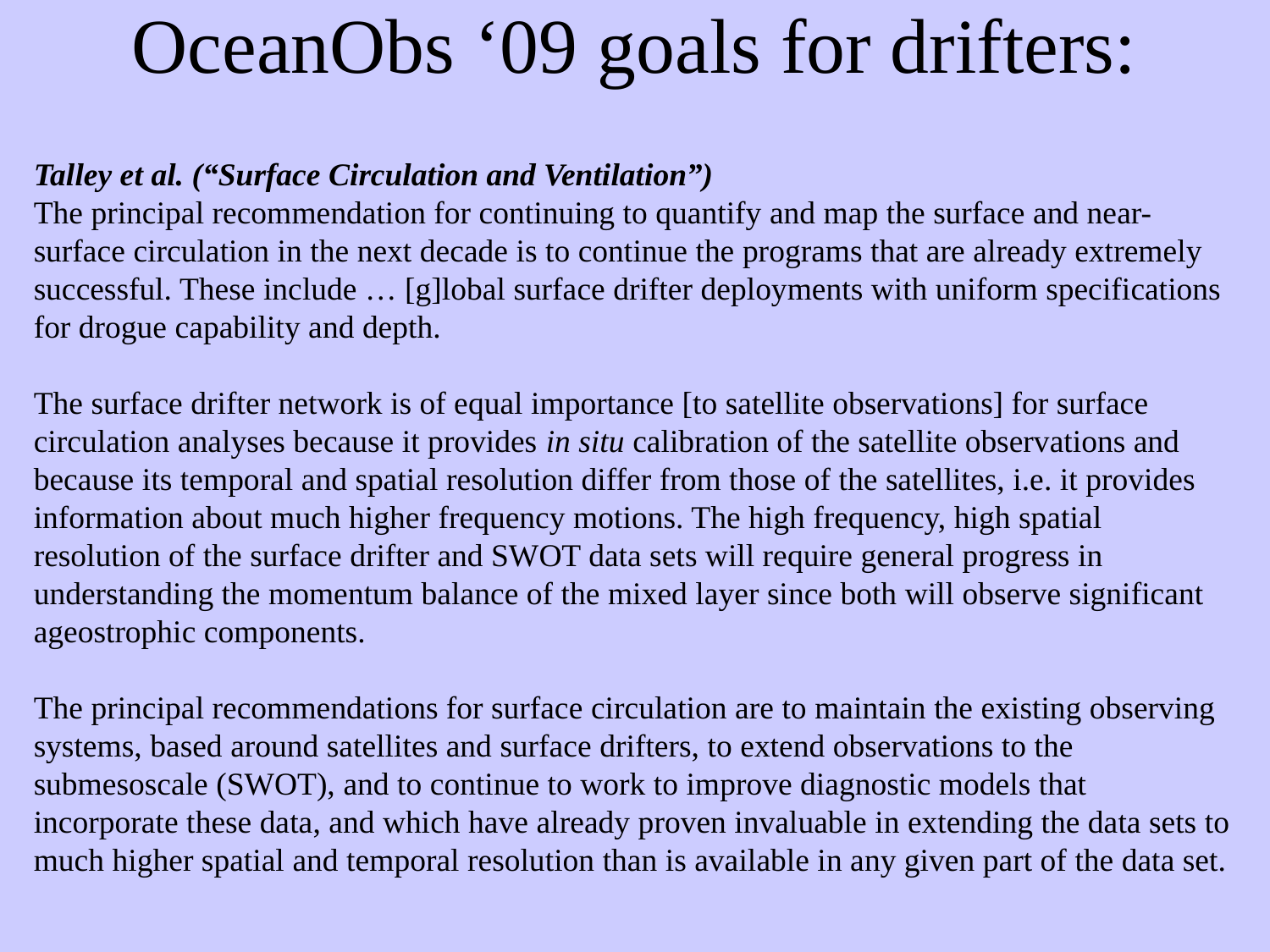

# OceanObs ‘09 goals for drifters:
Talley et al. (“Surface Circulation and Ventilation”)
The principal recommendation for continuing to quantify and map the surface and near-surface circulation in the next decade is to continue the programs that are already extremely successful. These include … [g]lobal surface drifter deployments with uniform specifications for drogue capability and depth.

The surface drifter network is of equal importance [to satellite observations] for surface circulation analyses because it provides in situ calibration of the satellite observations and because its temporal and spatial resolution differ from those of the satellites, i.e. it provides information about much higher frequency motions. The high frequency, high spatial resolution of the surface drifter and SWOT data sets will require general progress in understanding the momentum balance of the mixed layer since both will observe significant ageostrophic components.

The principal recommendations for surface circulation are to maintain the existing observing systems, based around satellites and surface drifters, to extend observations to the submesoscale (SWOT), and to continue to work to improve diagnostic models that incorporate these data, and which have already proven invaluable in extending the data sets to much higher spatial and temporal resolution than is available in any given part of the data set.